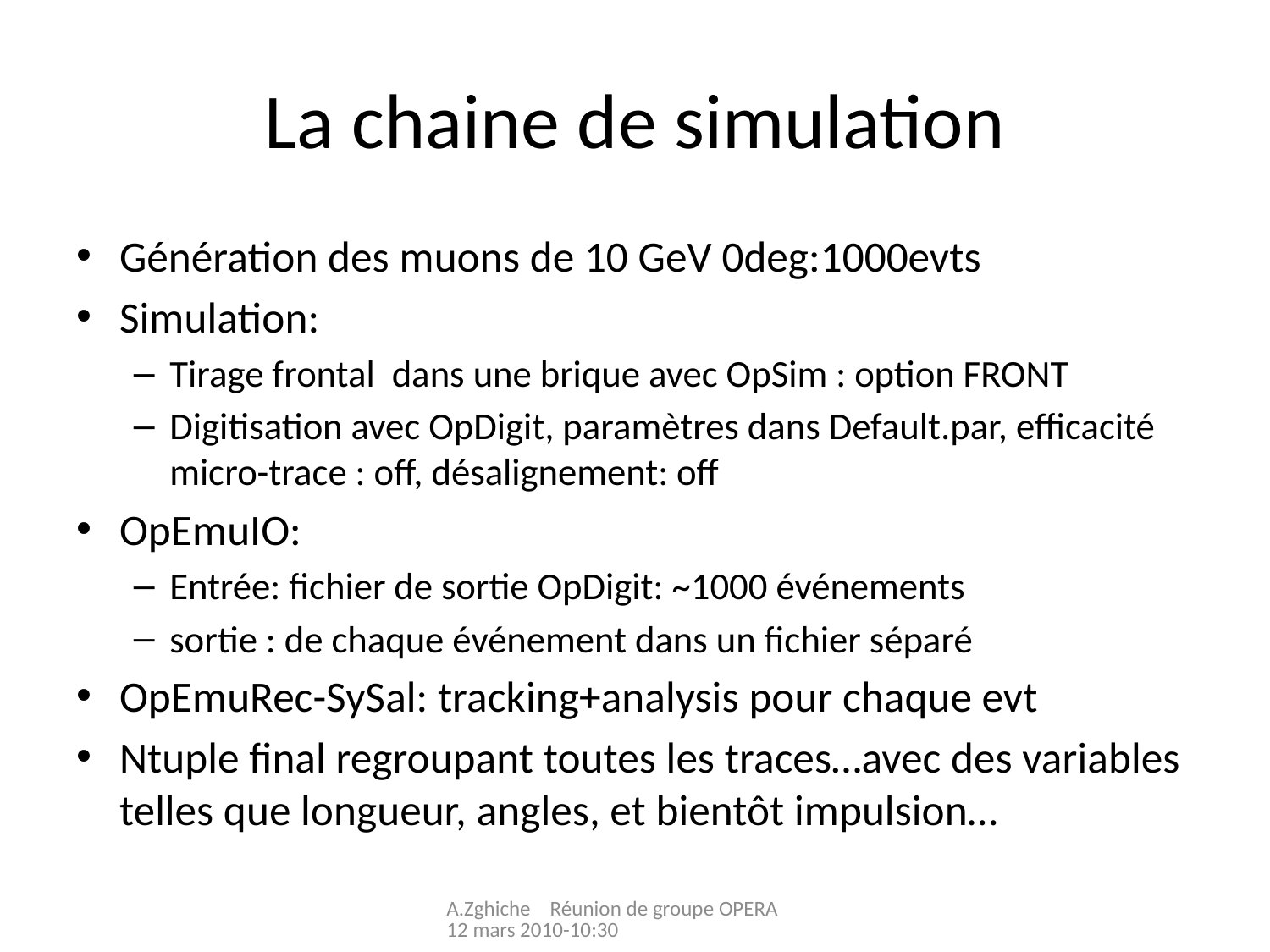

# La chaine de simulation
Génération des muons de 10 GeV 0deg:1000evts
Simulation:
Tirage frontal  dans une brique avec OpSim : option FRONT
Digitisation avec OpDigit, paramètres dans Default.par, efficacité micro-trace : off, désalignement: off
OpEmuIO:
Entrée: fichier de sortie OpDigit: ~1000 événements
sortie : de chaque événement dans un fichier séparé
OpEmuRec-SySal: tracking+analysis pour chaque evt
Ntuple final regroupant toutes les traces…avec des variables telles que longueur, angles, et bientôt impulsion…
A.Zghiche    Réunion de groupe OPERA        12 mars 2010-10:30